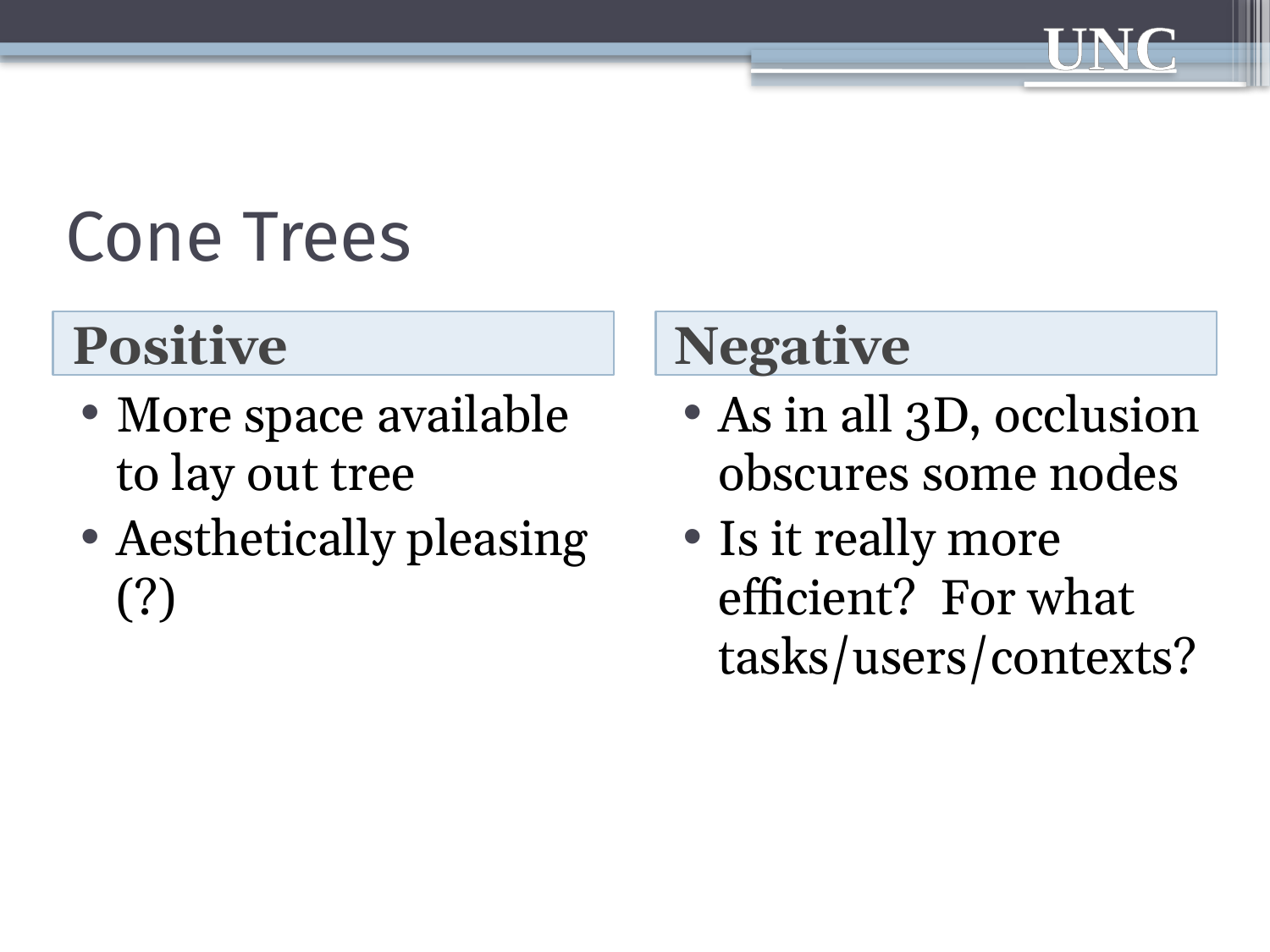

# Cone Trees
Positive
Negative
More space available to lay out tree
Aesthetically pleasing (?)
As in all 3D, occlusion obscures some nodes
Is it really more efficient?  For what tasks/users/contexts?